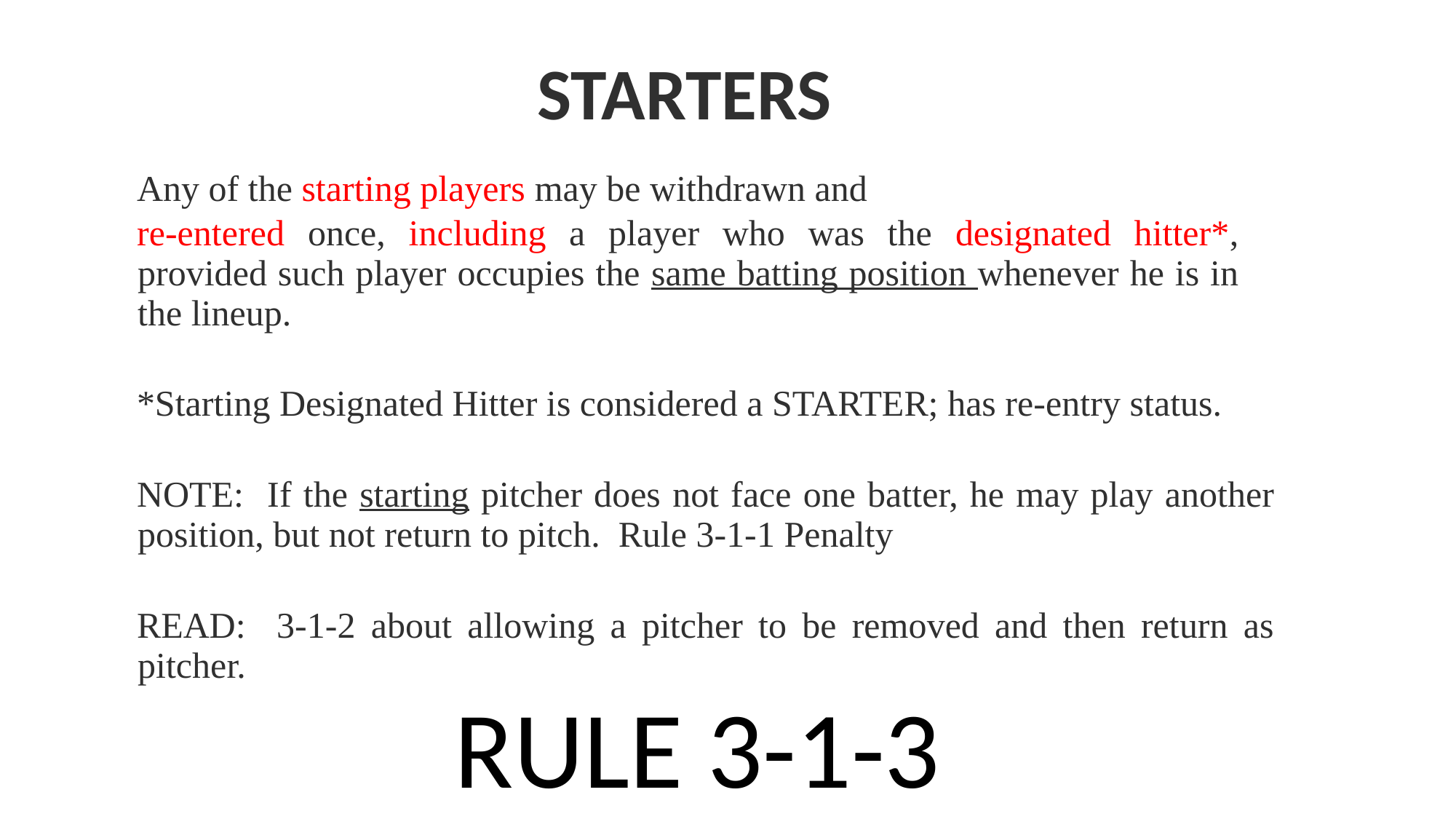

STARTERS

Any of the starting players may be withdrawn and
re-entered once, including a player who was the designated hitter*, provided such player occupies the same batting position whenever he is in the lineup.

*Starting Designated Hitter is considered a STARTER; has re-entry status.

NOTE:  If the starting pitcher does not face one batter, he may play another position, but not return to pitch.  Rule 3-1-1 Penalty

READ:  3-1-2 about allowing a pitcher to be removed and then return as pitcher.
RULE 3-1-3